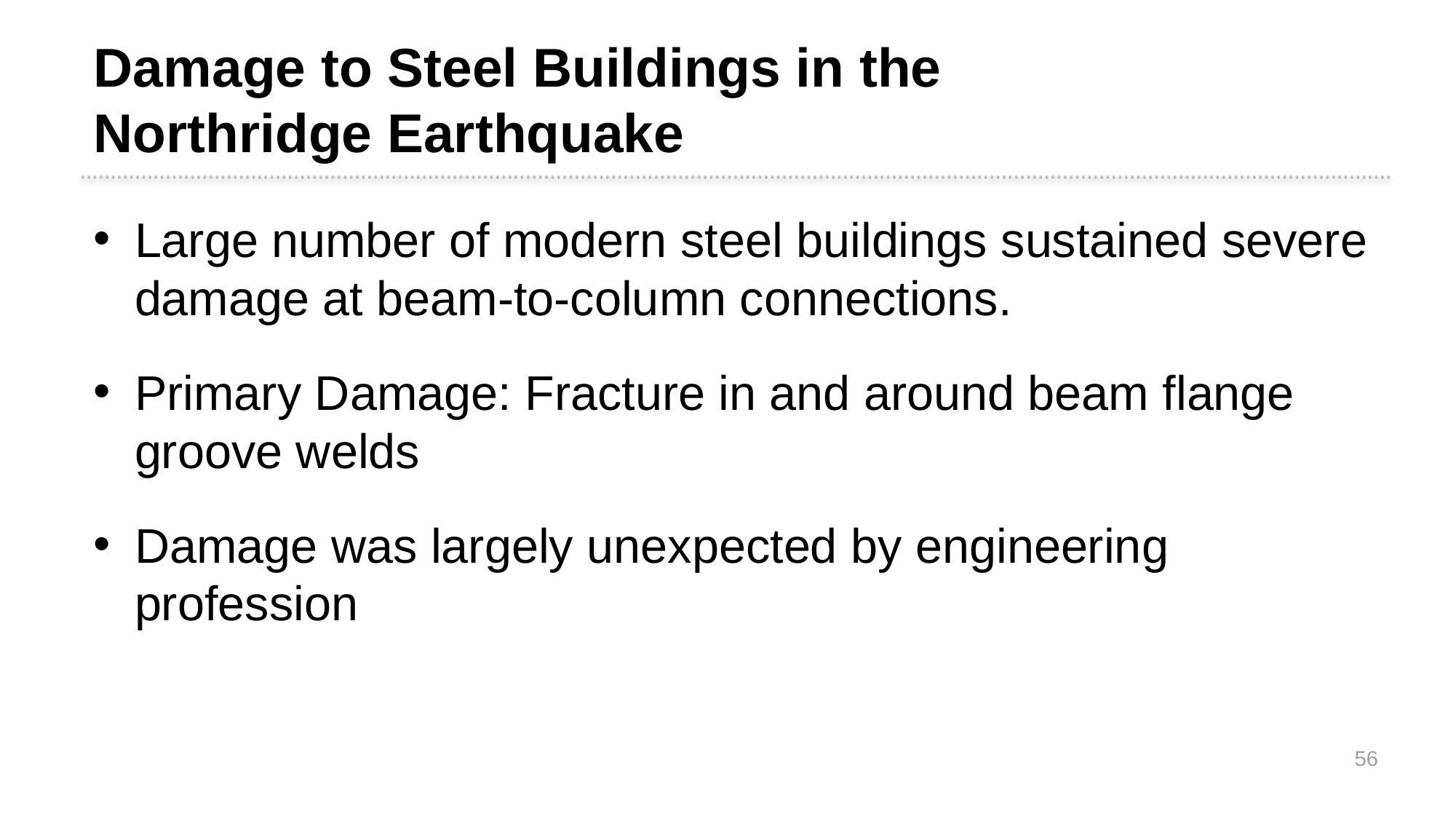

Damage to Steel Buildings in the            Northridge Earthquake
Large number of modern steel buildings sustained severe damage at beam-to-column connections.
Primary Damage: Fracture in and around beam flange groove welds
Damage was largely unexpected by engineering profession

56